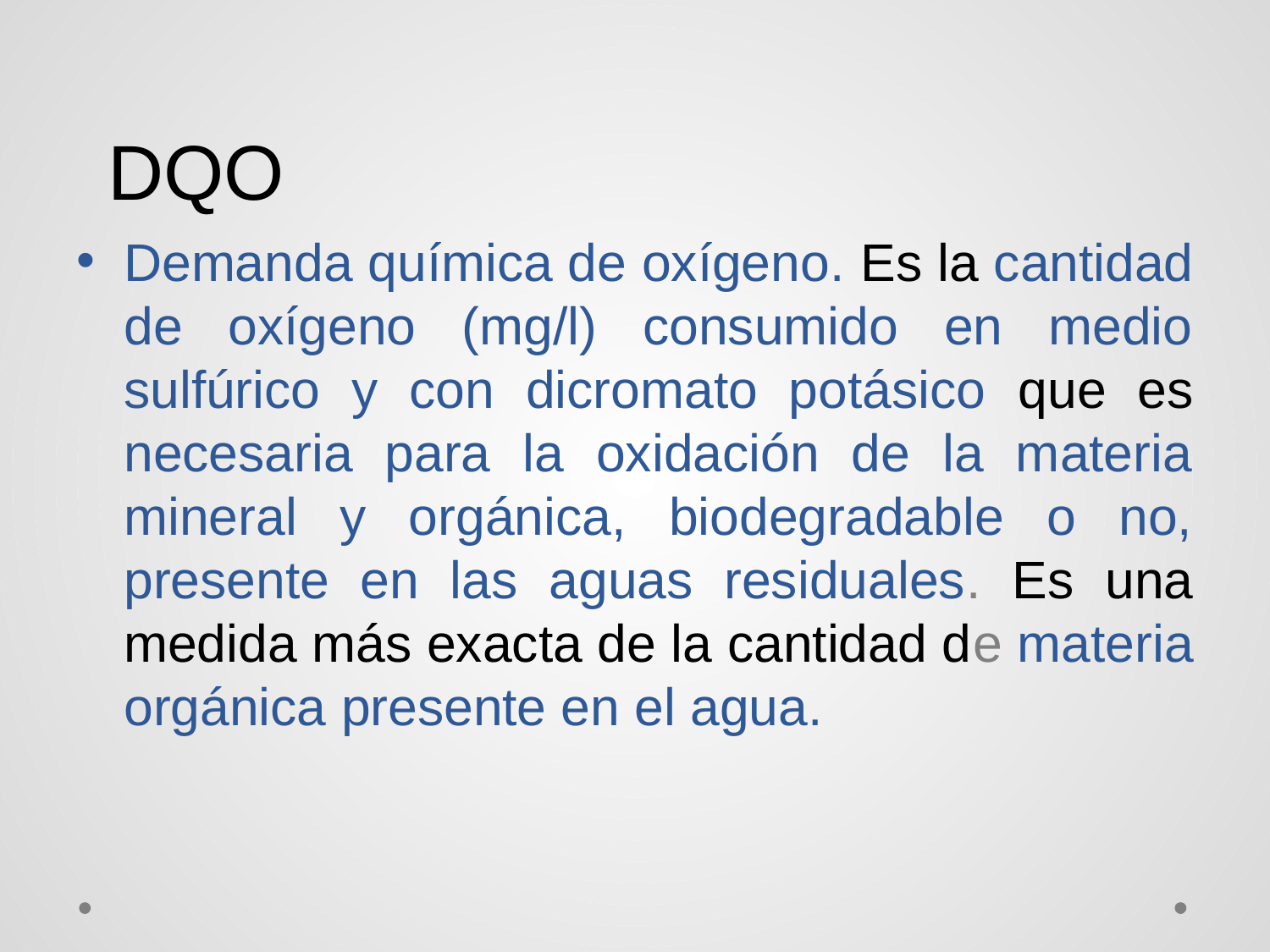

# DQO
Demanda química de oxígeno. Es la cantidad de oxígeno (mg/l) consumido en medio sulfúrico y con dicromato potásico que es necesaria para la oxidación de la materia mineral y orgánica, biodegradable o no, presente en las aguas residuales. Es una medida más exacta de la cantidad de materia orgánica presente en el agua.